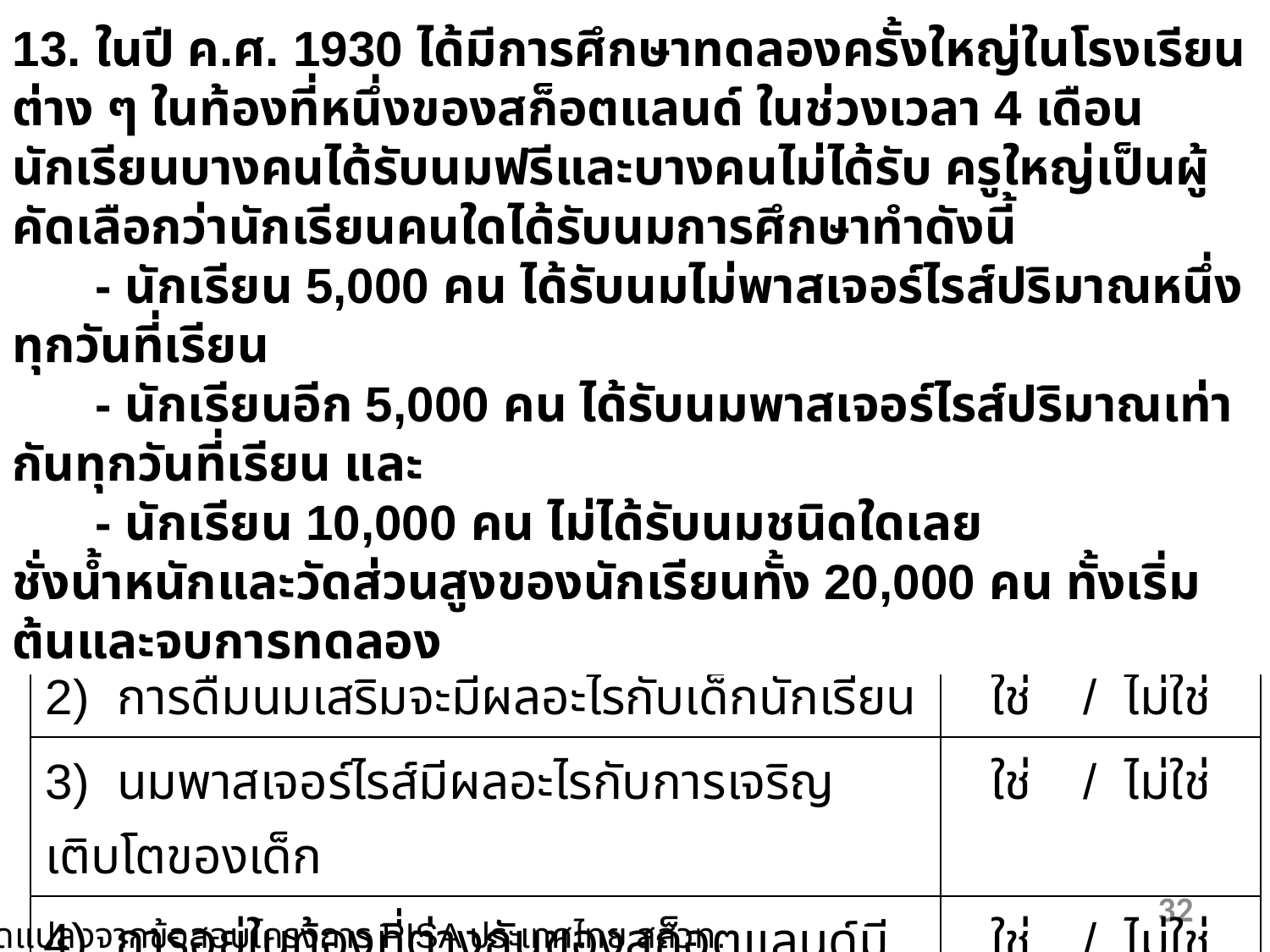

13. ในปี ค.ศ. 1930 ได้มีการศึกษาทดลองครั้งใหญ่ในโรงเรียนต่าง ๆ ในท้องที่หนึ่งของสก็อตแลนด์ ในช่วงเวลา 4 เดือน นักเรียนบางคนได้รับนมฟรีและบางคนไม่ได้รับ ครูใหญ่เป็นผู้คัดเลือกว่านักเรียนคนใดได้รับนมการศึกษาทำดังนี้
      - นักเรียน 5,000 คน ได้รับนมไม่พาสเจอร์ไรส์ปริมาณหนึ่งทุกวันที่เรียน
      - นักเรียนอีก 5,000 คน ได้รับนมพาสเจอร์ไรส์ปริมาณเท่ากันทุกวันที่เรียน และ
      - นักเรียน 10,000 คน ไม่ได้รับนมชนิดใดเลย
ชั่งน้ำหนักและวัดส่วนสูงของนักเรียนทั้ง 20,000 คน ทั้งเริ่มต้นและจบการทดลอง
| ข้อสรุป | ใช่/ไม่ใช่ |
| --- | --- |
| 1) จะต้องทำอะไรบ้างในการทำนมพาสเจอร์ไรส์ | ใช่ / ไม่ใช่ |
| 2) การดื่มนมเสริมจะมีผลอะไรกับเด็กนักเรียน | ใช่ / ไม่ใช่ |
| 3) นมพาสเจอร์ไรส์มีผลอะไรกับการเจริญเติบโตของเด็ก | ใช่ / ไม่ใช่ |
| 4) การอยู่ในท้องที่ต่างกันของสก็อตแลนด์มีผลอะไรกับสุขภาพของเด็ก | ใช่ / ไม่ใช่ |
32
ที่มา: ดัดแปลงจากข้อสอบโครงการ PISA ประเทศไทย สสวท.